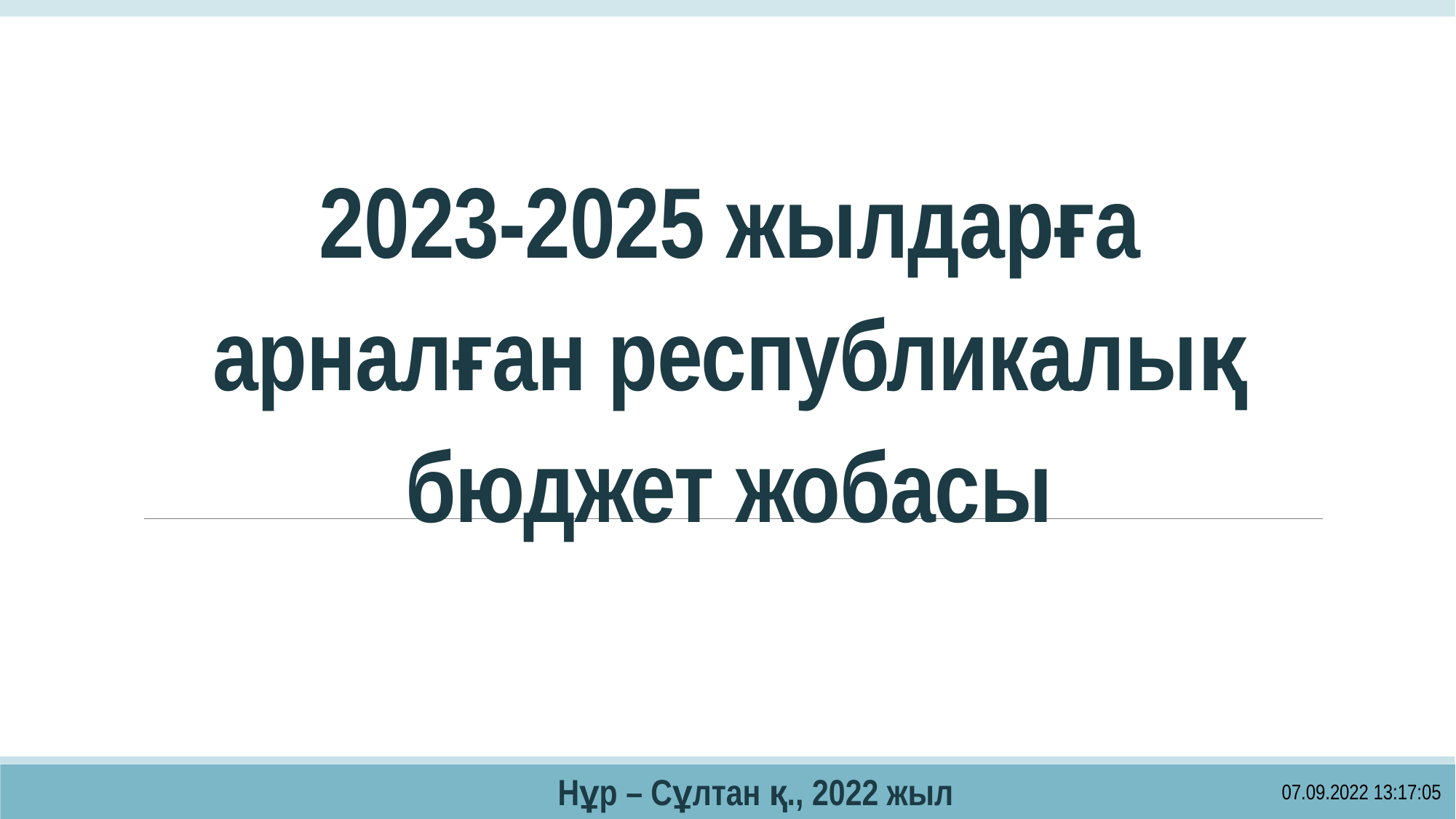

# 2023-2025 жылдарға арналған республикалық бюджет жобасы
Нұр – Сұлтан қ., 2022 жыл
07.09.2022 13:17:05